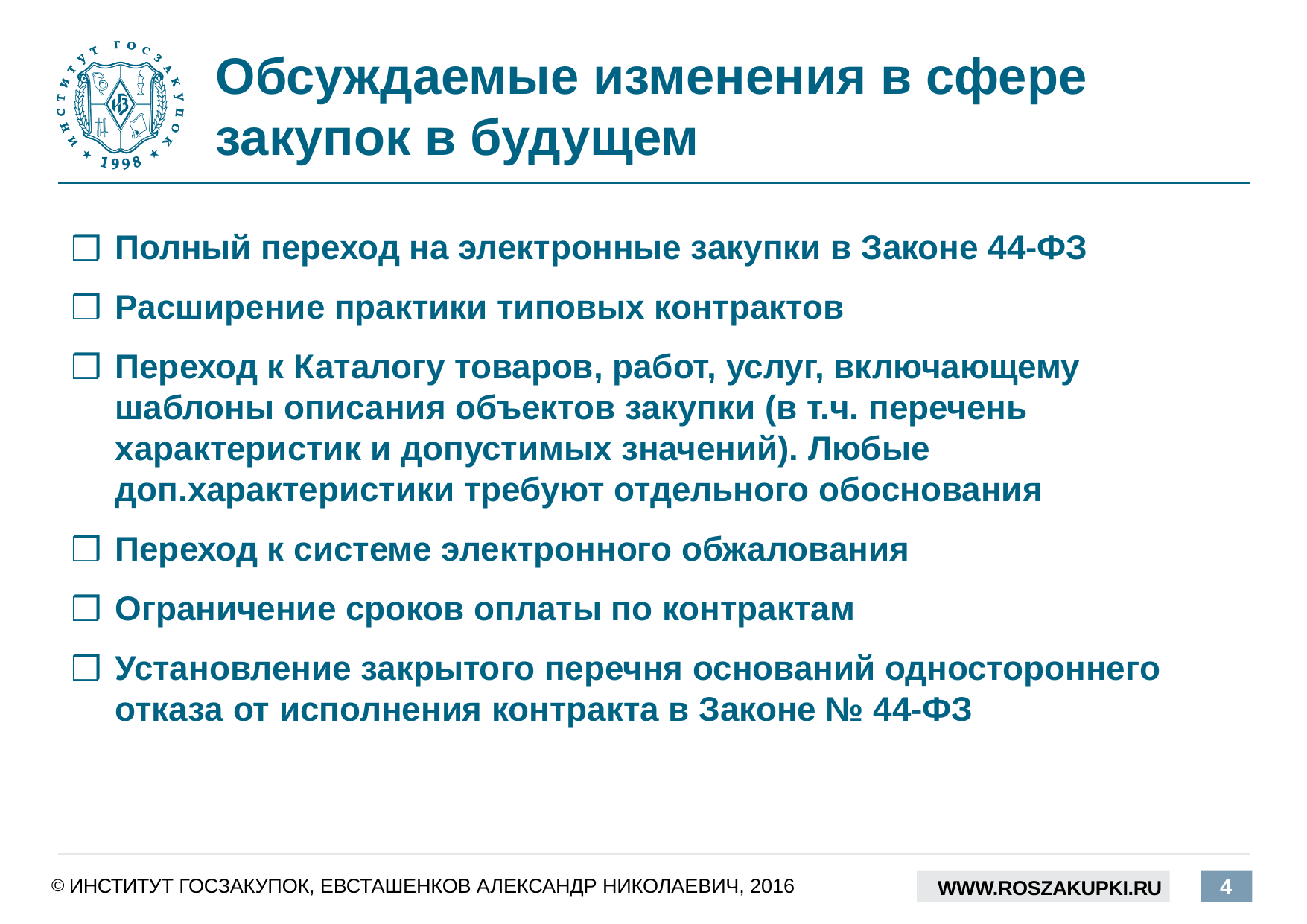

# Обсуждаемые изменения в сфере закупок в будущем
Полный переход на электронные закупки в Законе 44-ФЗ
Расширение практики типовых контрактов
Переход к Каталогу товаров, работ, услуг, включающему шаблоны описания объектов закупки (в т.ч. перечень характеристик и допустимых значений). Любые доп.характеристики требуют отдельного обоснования
Переход к системе электронного обжалования
Ограничение сроков оплаты по контрактам
Установление закрытого перечня оснований одностороннего отказа от исполнения контракта в Законе № 44-ФЗ